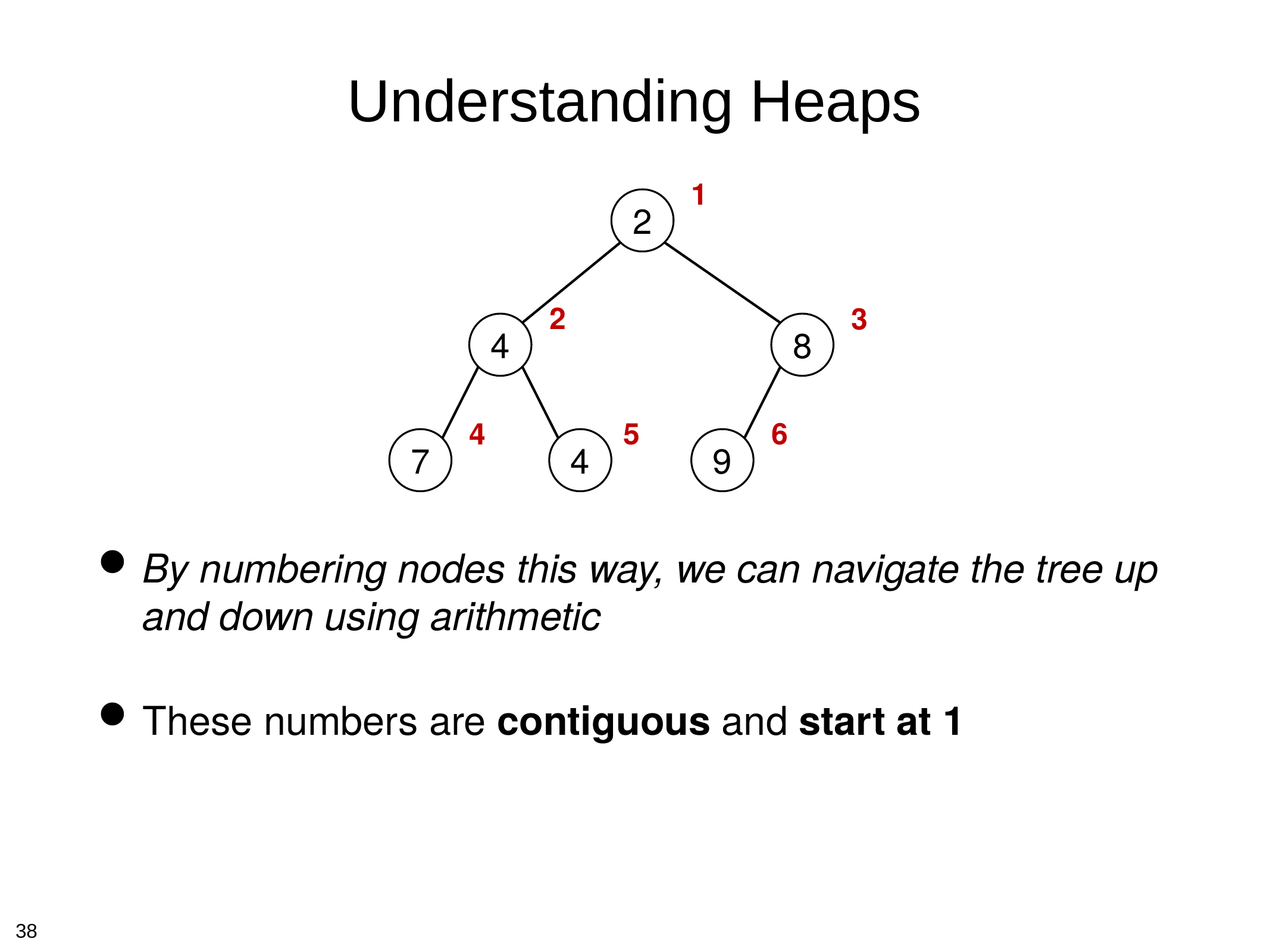

# Understanding Heaps
1
2
2
3
4
8
4
5
6
7
4
9

By numbering nodes this way, we can navigate the tree up and down using arithmetic

These numbers are contiguous and start at 1
38